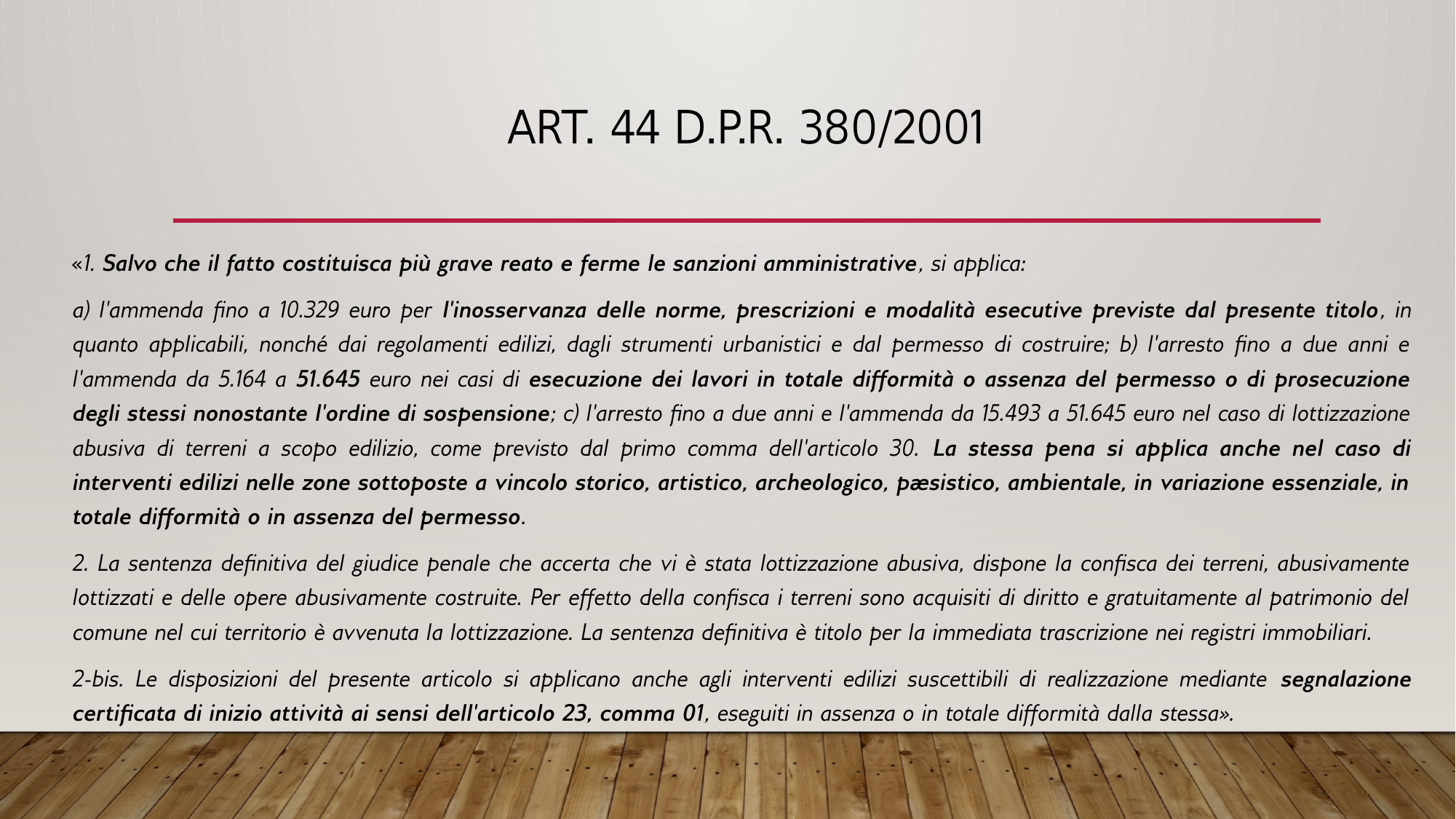

# ART. 44 D.P.R. 380/2001
«1. Salvo che il fatto costituisca più grave reato e ferme le sanzioni amministrative, si applica:
a) l'ammenda fino a 10.329 euro per l'inosservanza delle norme, prescrizioni e modalità esecutive previste dal presente titolo, in quanto applicabili, nonché dai regolamenti edilizi, dagli strumenti urbanistici e dal permesso di costruire; b) l'arresto fino a due anni e l'ammenda da 5.164 a 51.645 euro nei casi di esecuzione dei lavori in totale difformità o assenza del permesso o di prosecuzione degli stessi nonostante l'ordine di sospensione; c) l'arresto fino a due anni e l'ammenda da 15.493 a 51.645 euro nel caso di lottizzazione abusiva di terreni a scopo edilizio, come previsto dal primo comma dell'articolo 30. La stessa pena si applica anche nel caso di interventi edilizi nelle zone sottoposte a vincolo storico, artistico, archeologico, paesistico, ambientale, in variazione essenziale, in totale difformità o in assenza del permesso.
2. La sentenza definitiva del giudice penale che accerta che vi è stata lottizzazione abusiva, dispone la confisca dei terreni, abusivamente lottizzati e delle opere abusivamente costruite. Per effetto della confisca i terreni sono acquisiti di diritto e gratuitamente al patrimonio del comune nel cui territorio è avvenuta la lottizzazione. La sentenza definitiva è titolo per la immediata trascrizione nei registri immobiliari.
2-bis. Le disposizioni del presente articolo si applicano anche agli interventi edilizi suscettibili di realizzazione mediante segnalazione certificata di inizio attività ai sensi dell'articolo 23, comma 01, eseguiti in assenza o in totale difformità dalla stessa».